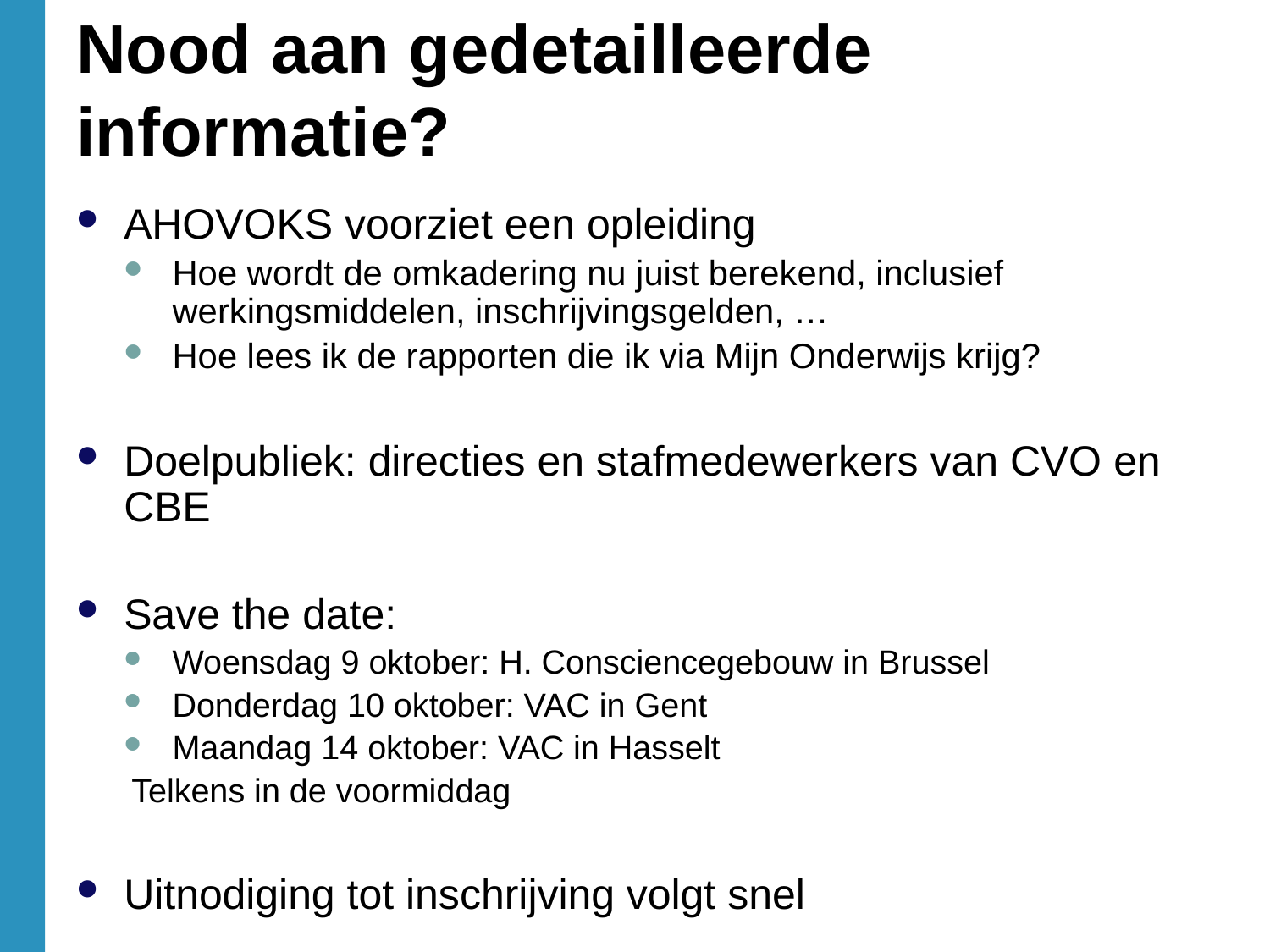

Nood aan gedetailleerde informatie?
AHOVOKS voorziet een opleiding
Hoe wordt de omkadering nu juist berekend, inclusief werkingsmiddelen, inschrijvingsgelden, …
Hoe lees ik de rapporten die ik via Mijn Onderwijs krijg?

Doelpubliek: directies en stafmedewerkers van CVO en CBE

Save the date:
Woensdag 9 oktober: H. Consciencegebouw in Brussel
Donderdag 10 oktober: VAC in Gent
Maandag 14 oktober: VAC in Hasselt
Telkens in de voormiddag

Uitnodiging tot inschrijving volgt snel